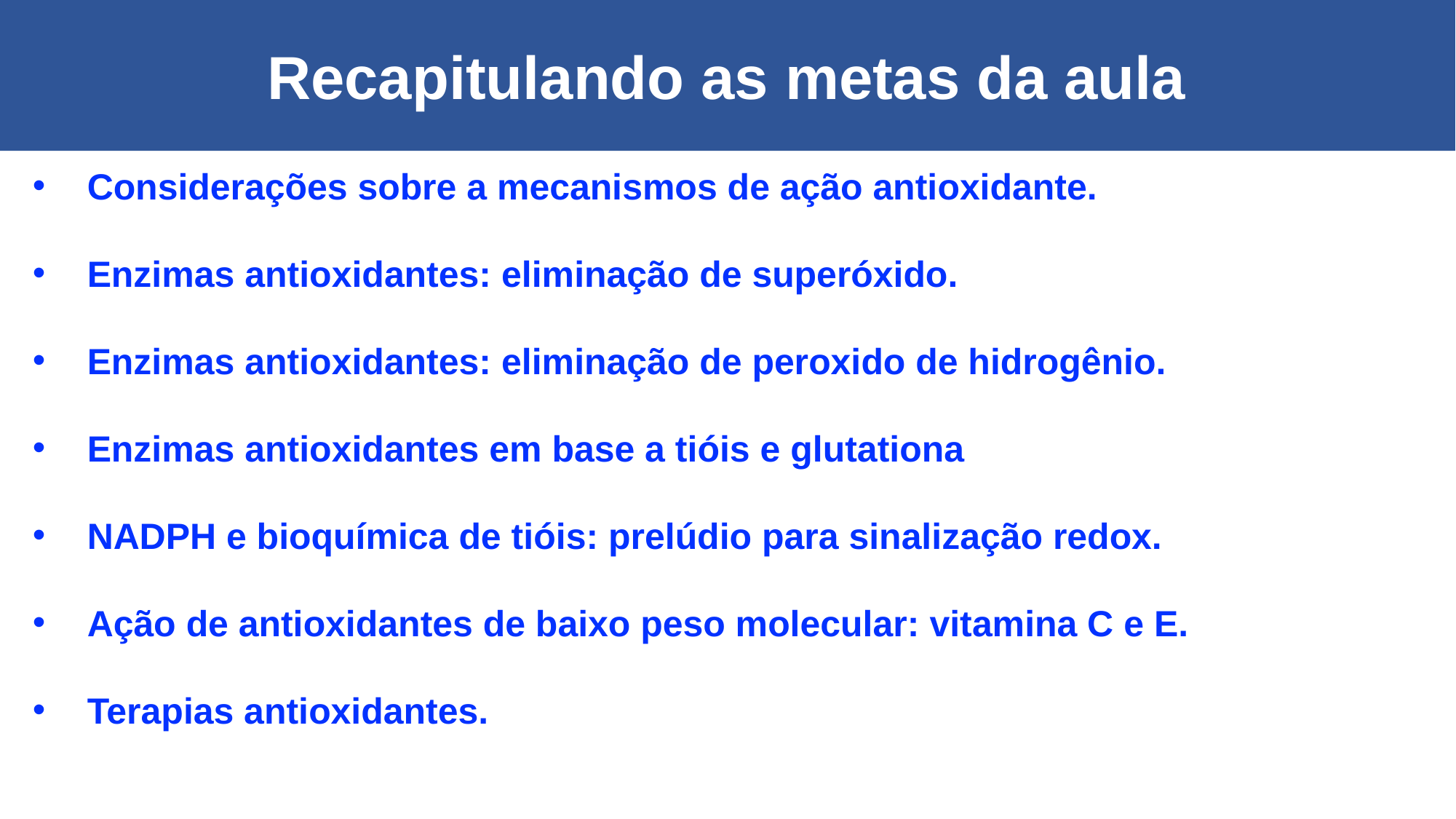

Recapitulando as metas da aula
Considerações sobre a mecanismos de ação antioxidante.

Enzimas antioxidantes: eliminação de superóxido.

Enzimas antioxidantes: eliminação de peroxido de hidrogênio.

Enzimas antioxidantes em base a tióis e glutationa

NADPH e bioquímica de tióis: prelúdio para sinalização redox.

Ação de antioxidantes de baixo peso molecular: vitamina C e E.

Terapias antioxidantes.